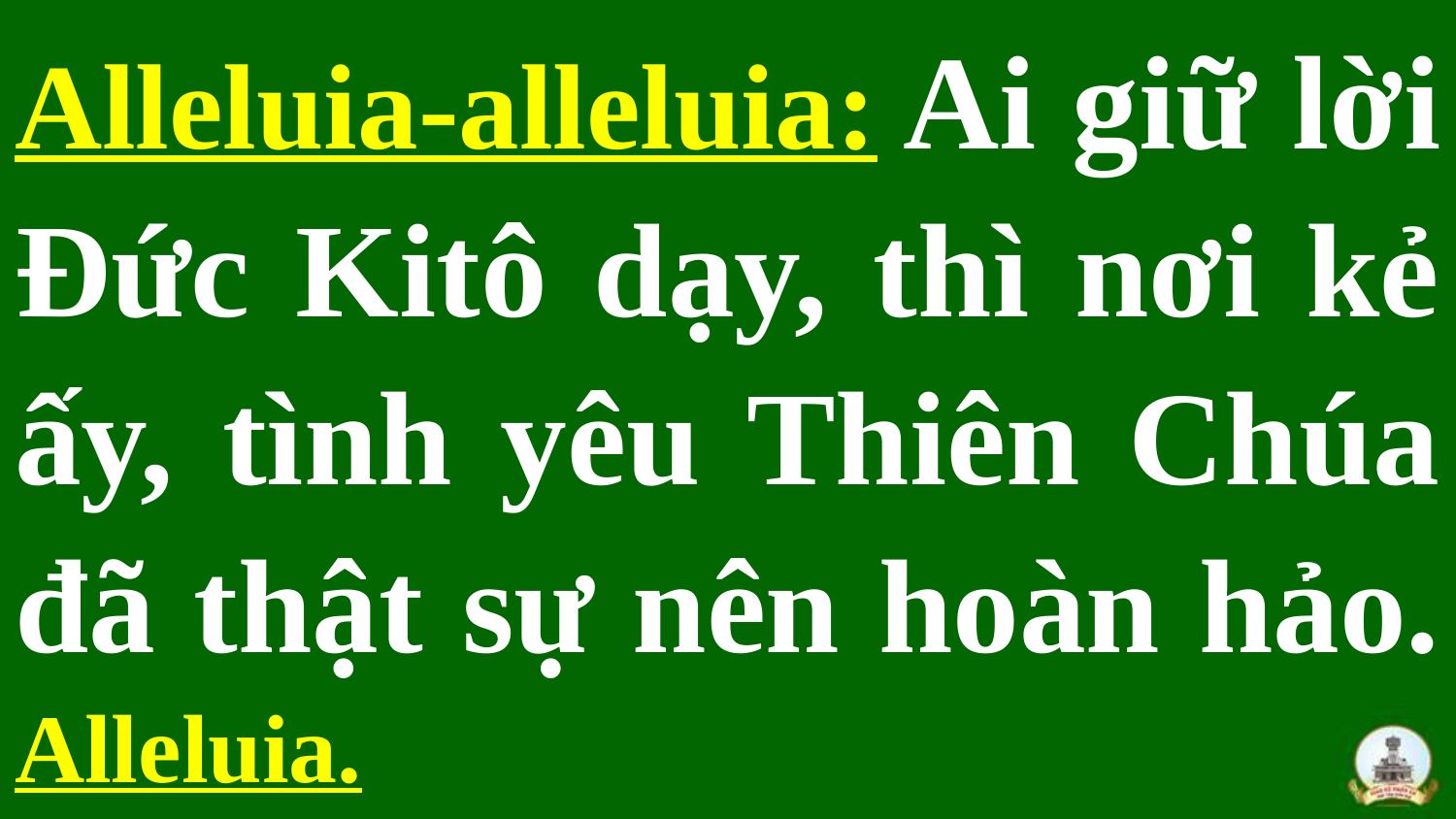

Alleluia-alleluia: Ai giữ lời Đức Kitô dạy, thì nơi kẻ ấy, tình yêu Thiên Chúa đã thật sự nên hoàn hảo. Alleluia.

#